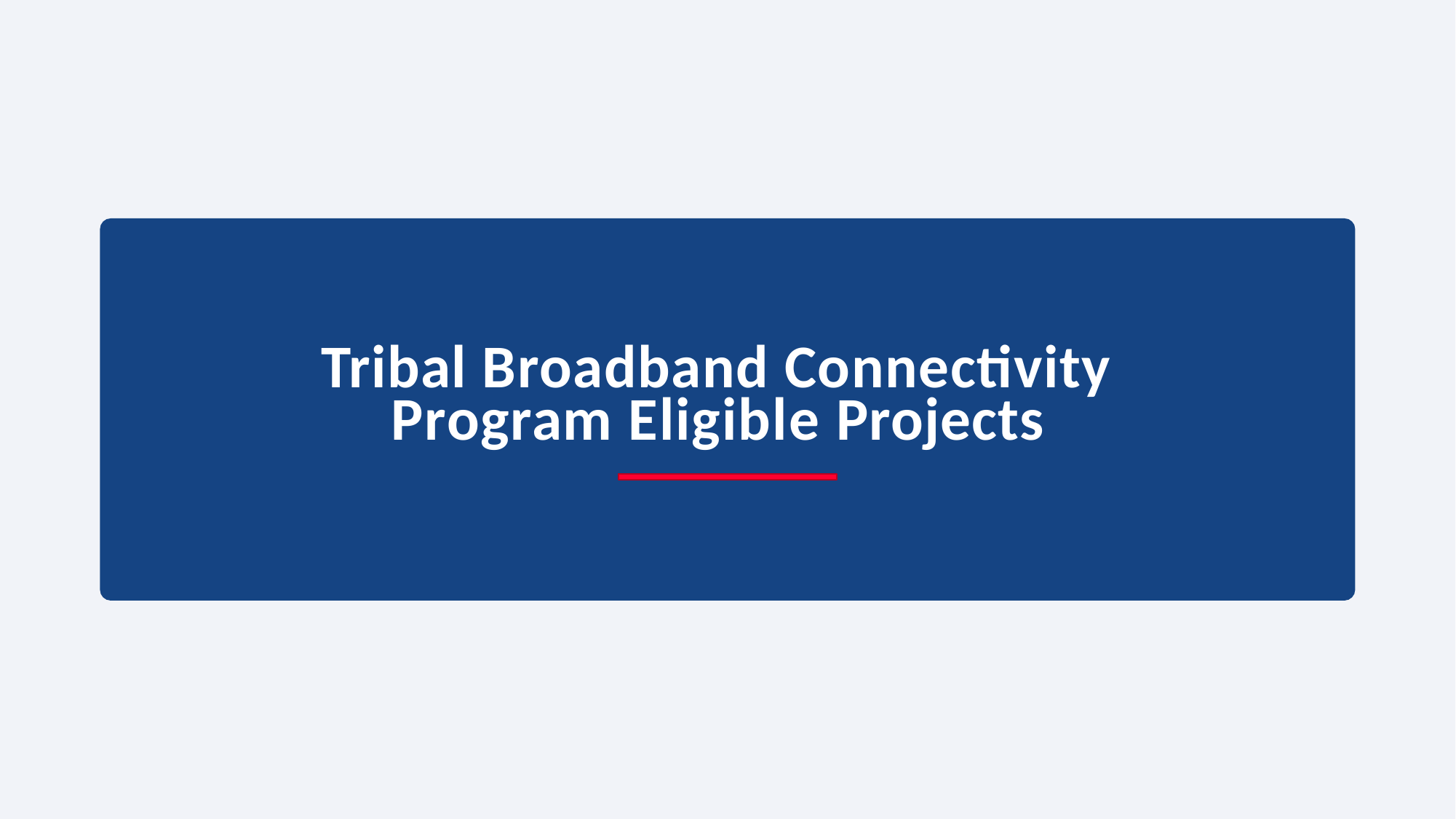

# Tribal Broadband Connectivity Program Eligible Projects